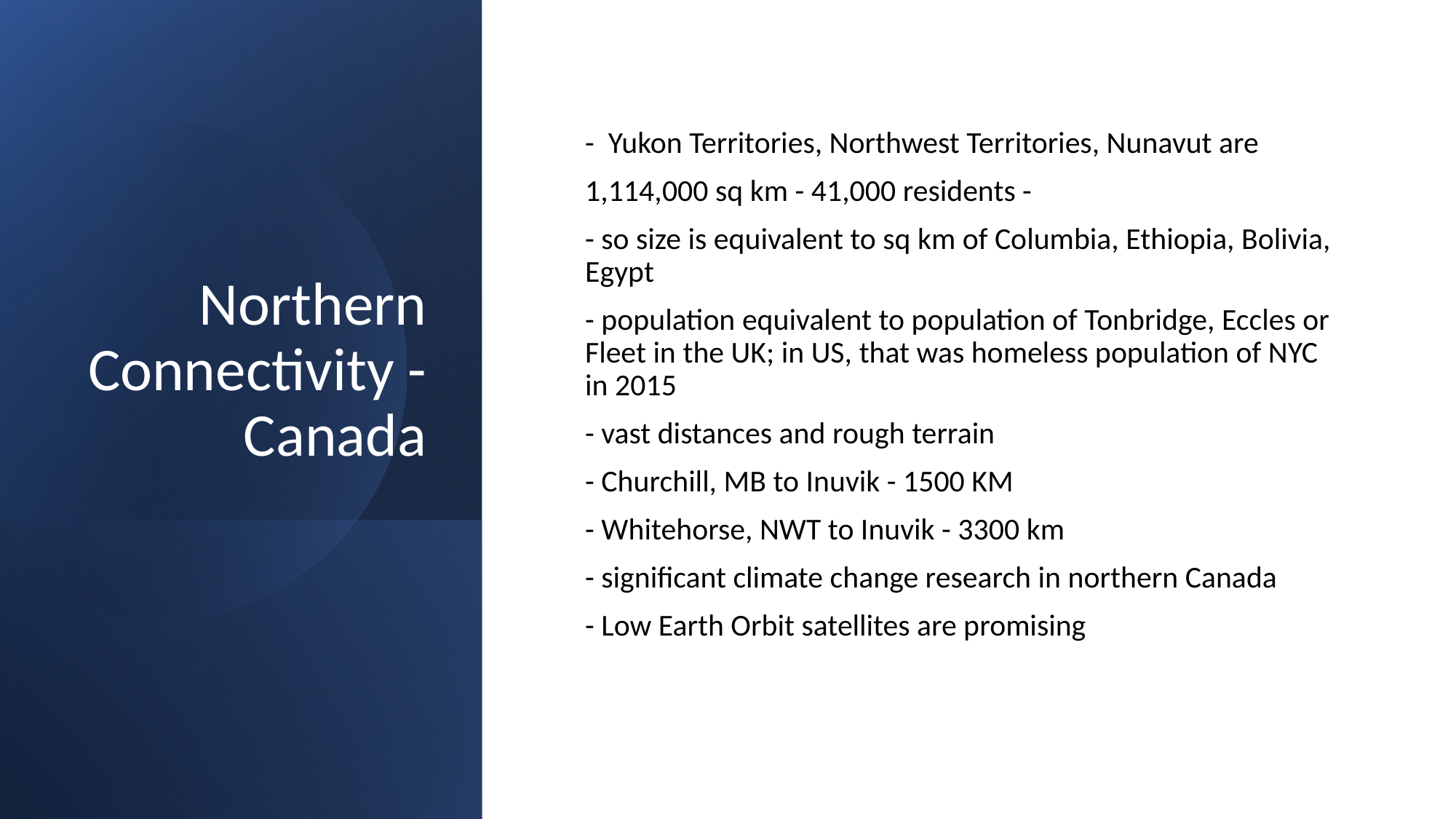

# Northern Connectivity - Canada
-  Yukon Territories, Northwest Territories, Nunavut are
1,114,000 sq km - 41,000 residents -
- so size is equivalent to sq km of Columbia, Ethiopia, Bolivia, Egypt
- population equivalent to population of Tonbridge, Eccles or Fleet in the UK; in US, that was homeless population of NYC in 2015
- vast distances and rough terrain
- Churchill, MB to Inuvik - 1500 KM
- Whitehorse, NWT to Inuvik - 3300 km
- significant climate change research in northern Canada
- Low Earth Orbit satellites are promising